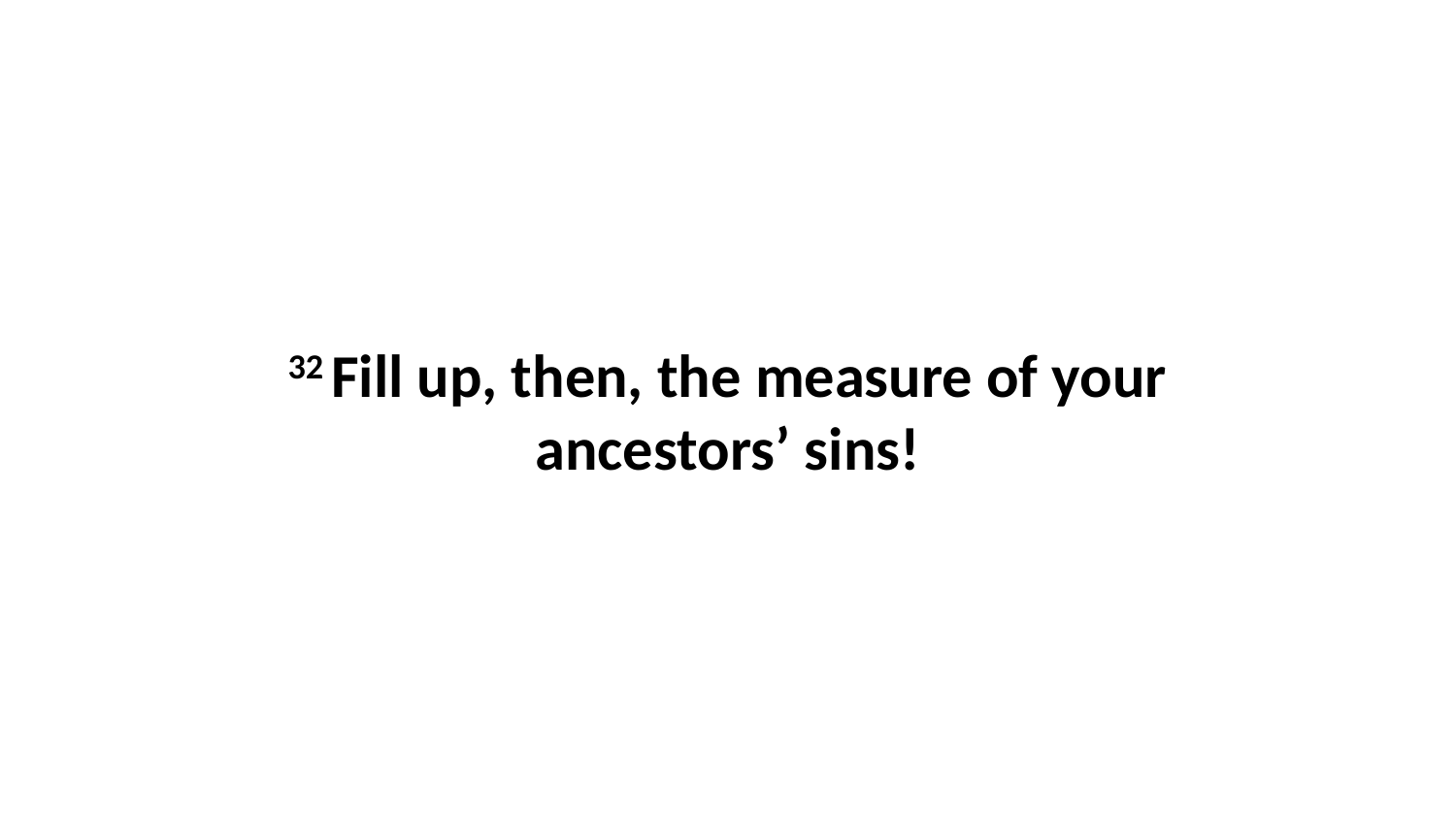

32 Fill up, then, the measure of your ancestors’ sins!